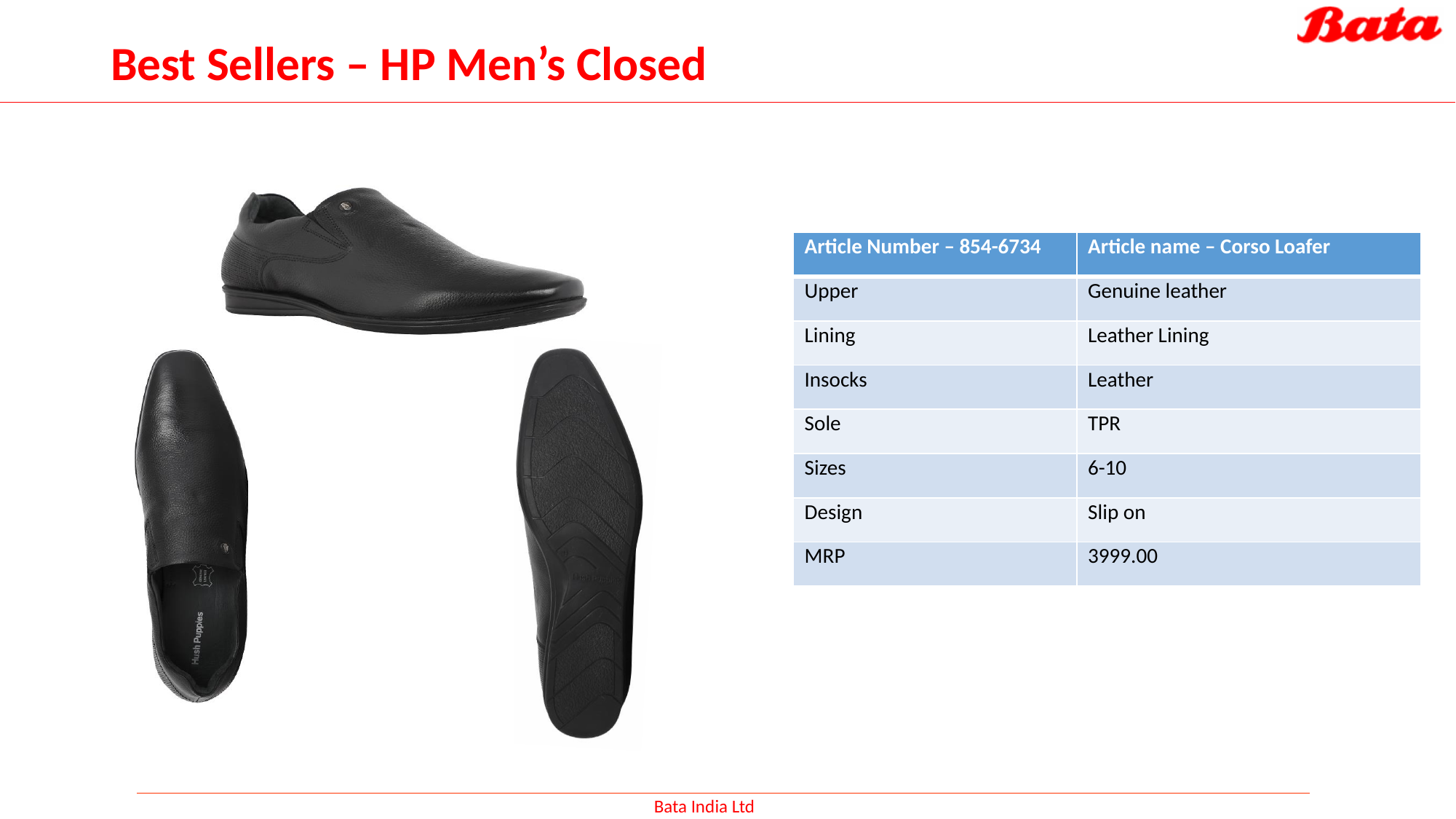

# Best Sellers – HP Men’s Closed

| Article Number – 854-6734 | Article name – Corso Loafer |
| --- | --- |
| Upper | Genuine leather |
| Lining | Leather Lining |
| Insocks | Leather |
| Sole | TPR |
| Sizes | 6-10 |
| Design | Slip on |
| MRP | 3999.00 |